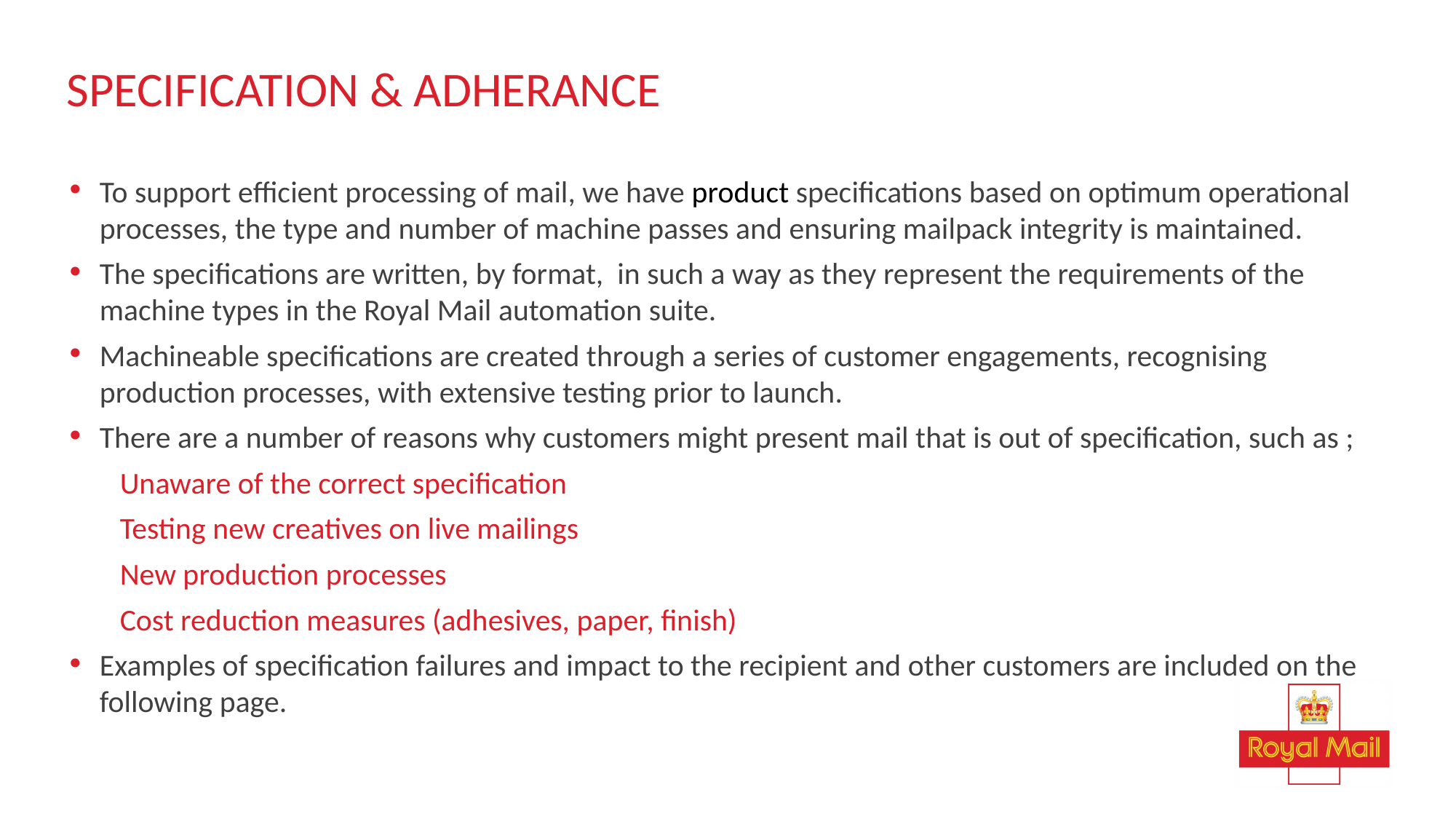

# SPECIFICATION & ADHERANCE
To support efficient processing of mail, we have product specifications based on optimum operational processes, the type and number of machine passes and ensuring mailpack integrity is maintained.
The specifications are written, by format,  in such a way as they represent the requirements of the machine types in the Royal Mail automation suite.
Machineable specifications are created through a series of customer engagements, recognising production processes, with extensive testing prior to launch.
There are a number of reasons why customers might present mail that is out of specification, such as ;
Unaware of the correct specification
Testing new creatives on live mailings
New production processes
Cost reduction measures (adhesives, paper, finish)
Examples of specification failures and impact to the recipient and other customers are included on the following page.
3